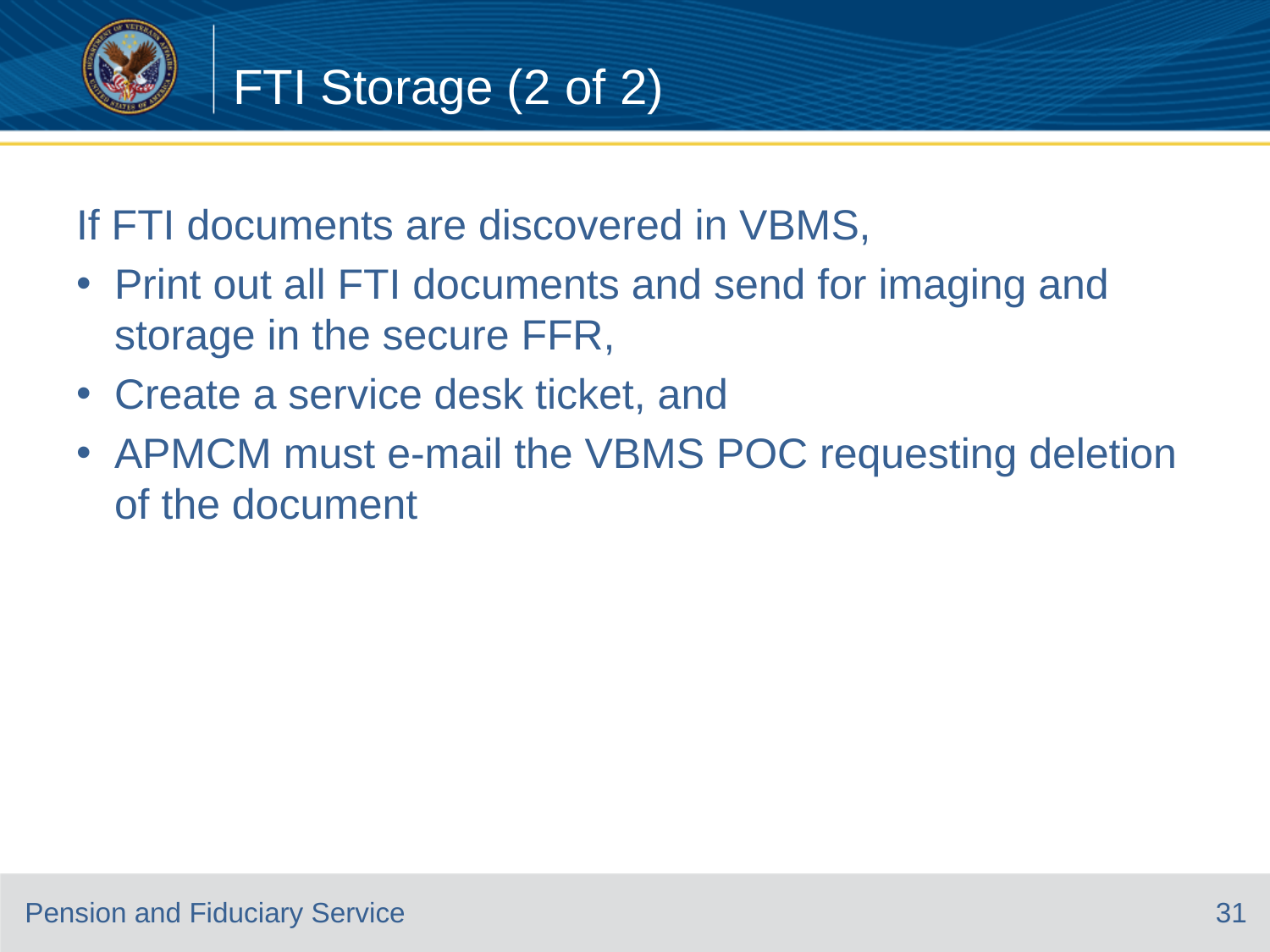

# FTI Storage (2 of 2)
If FTI documents are discovered in VBMS,
Print out all FTI documents and send for imaging and storage in the secure FFR,
Create a service desk ticket, and
APMCM must e-mail the VBMS POC requesting deletion of the document

31